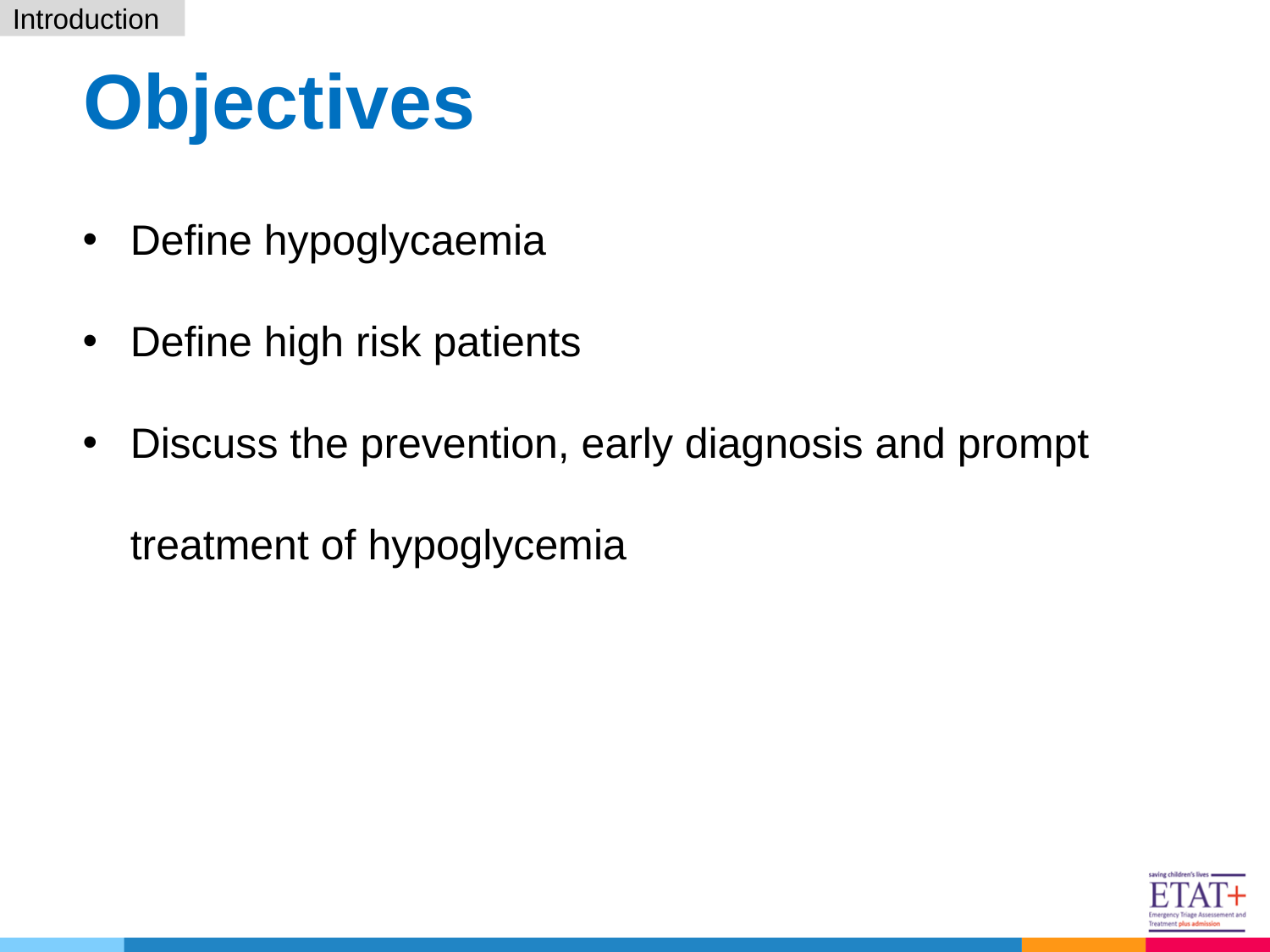

Introduction
# Objectives

Define hypoglycaemia
Define high risk patients
Discuss the prevention, early diagnosis and prompt treatment of hypoglycemia